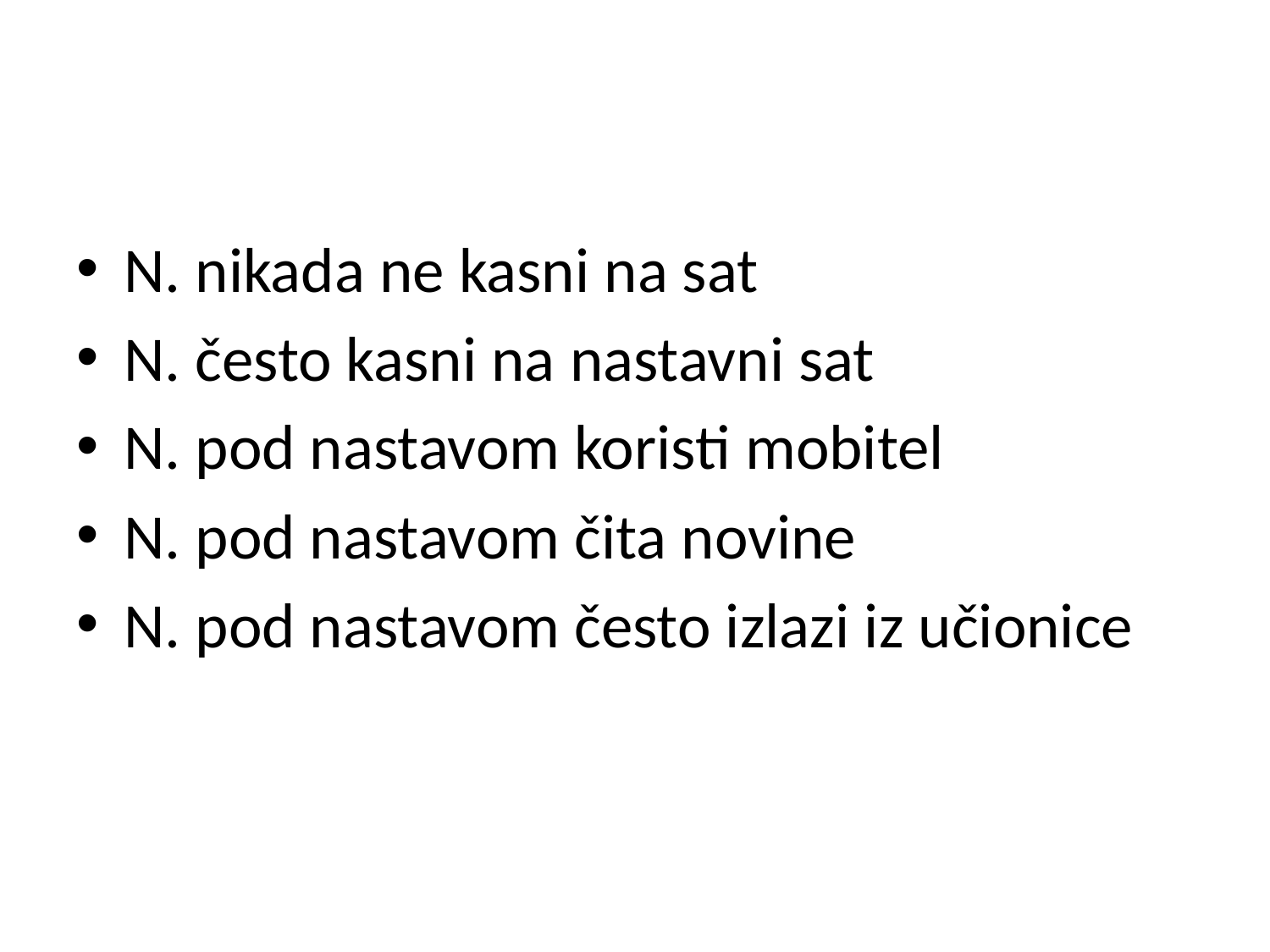

N. nikada ne kasni na sat
N. često kasni na nastavni sat
N. pod nastavom koristi mobitel
N. pod nastavom čita novine
N. pod nastavom često izlazi iz učionice